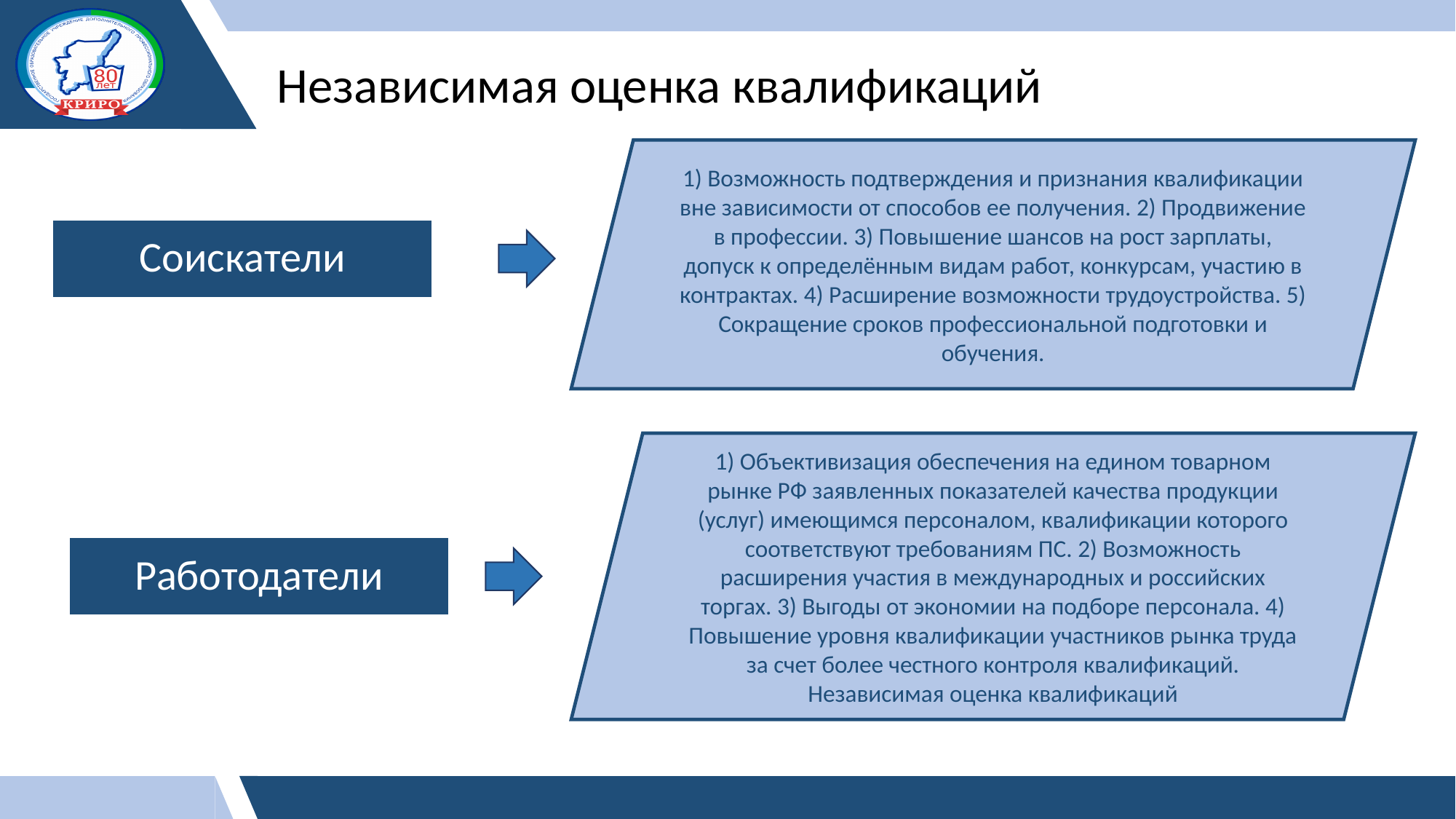

# Независимая оценка квалификаций
1) Возможность подтверждения и признания квалификации вне зависимости от способов ее получения. 2) Продвижение в профессии. 3) Повышение шансов на рост зарплаты, допуск к определённым видам работ, конкурсам, участию в контрактах. 4) Расширение возможности трудоустройства. 5) Сокращение сроков профессиональной подготовки и обучения.
Соискатели

1) Объективизация обеспечения на едином товарном рынке РФ заявленных показателей качества продукции (услуг) имеющимся персоналом, квалификации которого соответствуют требованиям ПС. 2) Возможность расширения участия в международных и российских торгах. 3) Выгоды от экономии на подборе персонала. 4) Повышение уровня квалификации участников рынка труда за счет более честного контроля квалификаций.
Независимая оценка квалификаций
Работодатели